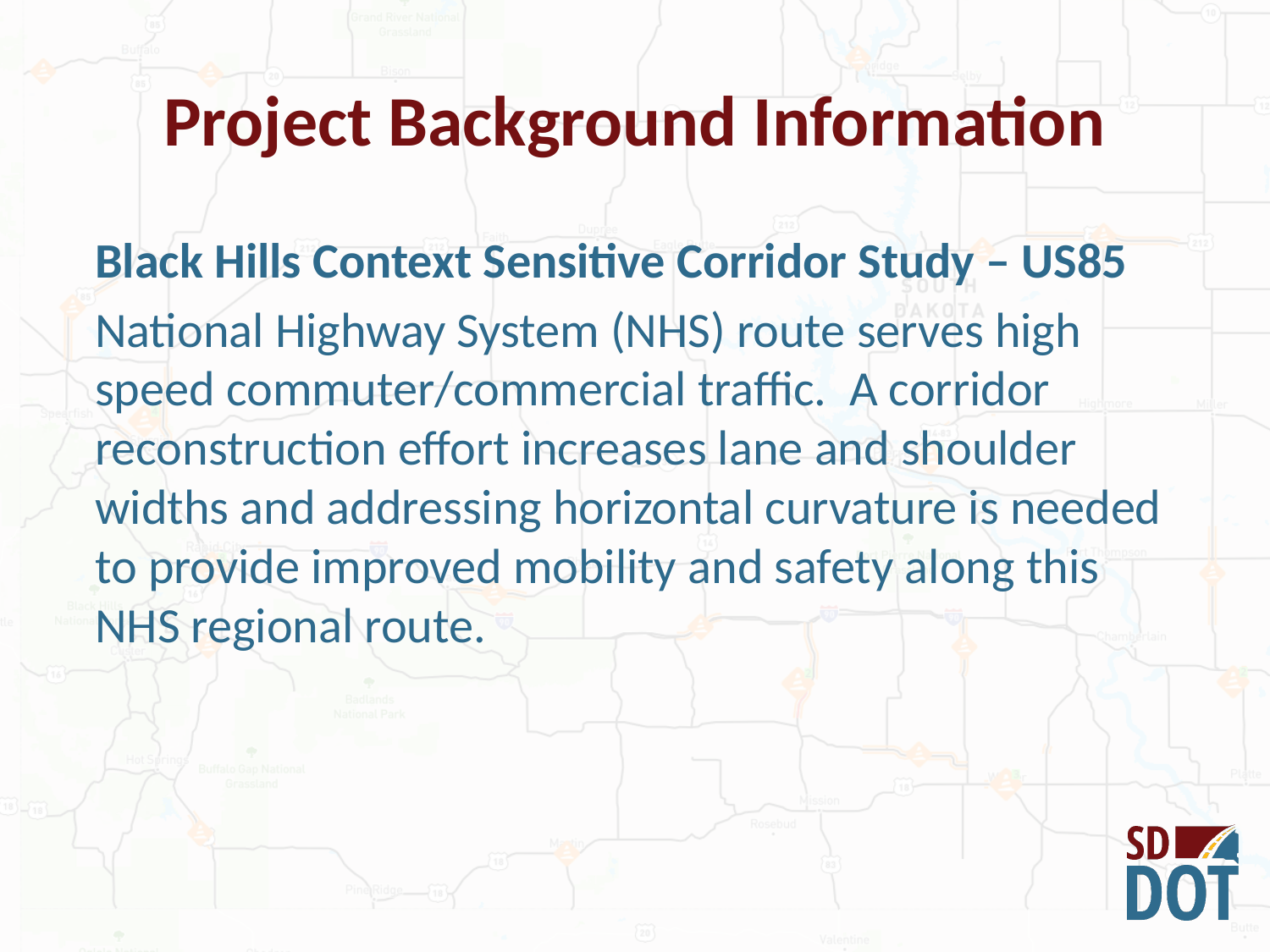

# Project Background Information
Black Hills Context Sensitive Corridor Study – US85
National Highway System (NHS) route serves high speed commuter/commercial traffic.  A corridor reconstruction effort increases lane and shoulder widths and addressing horizontal curvature is needed to provide improved mobility and safety along this NHS regional route.